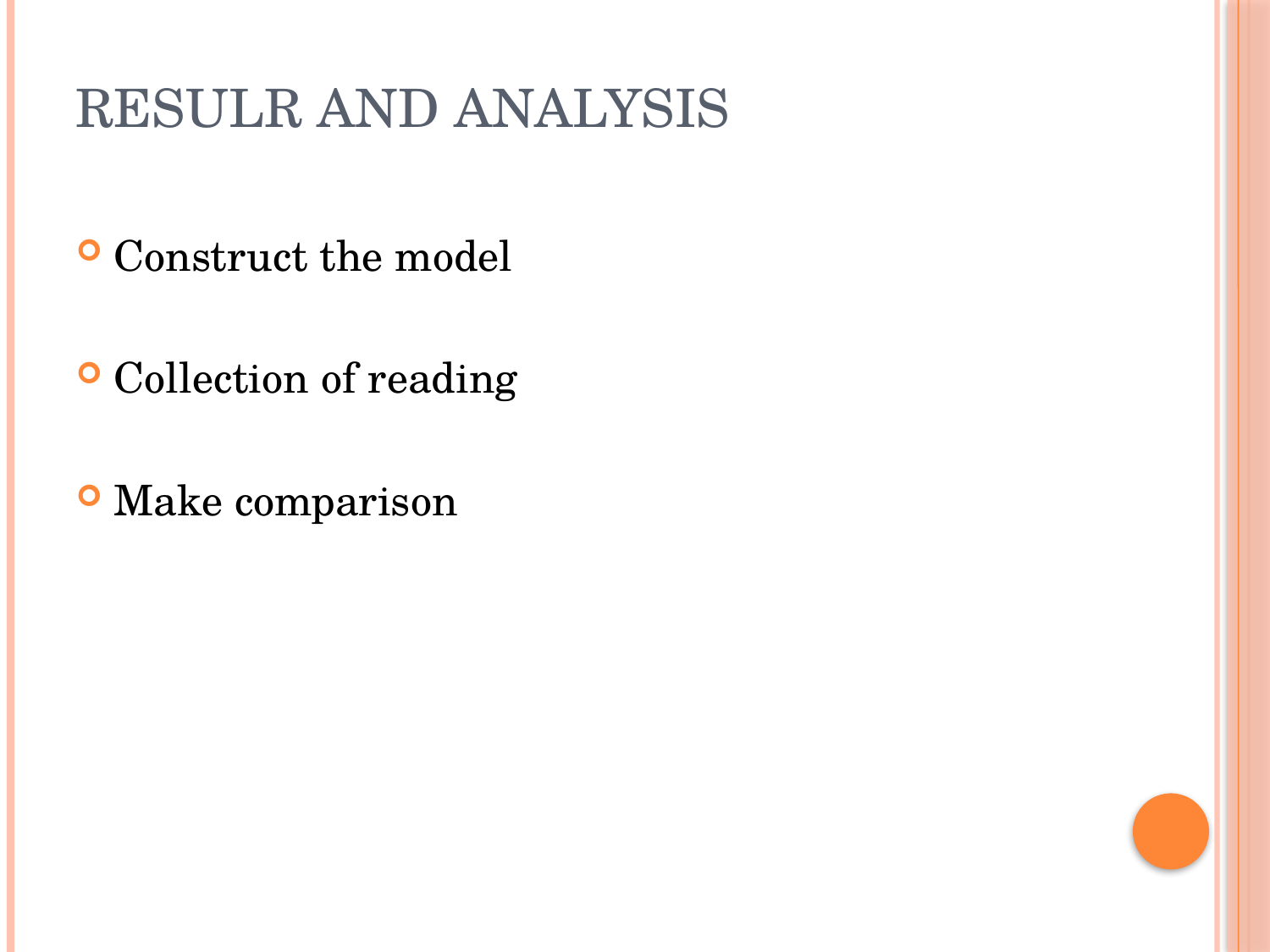

# RESULR AND ANALYSIS
Construct the model

Collection of reading

Make comparison